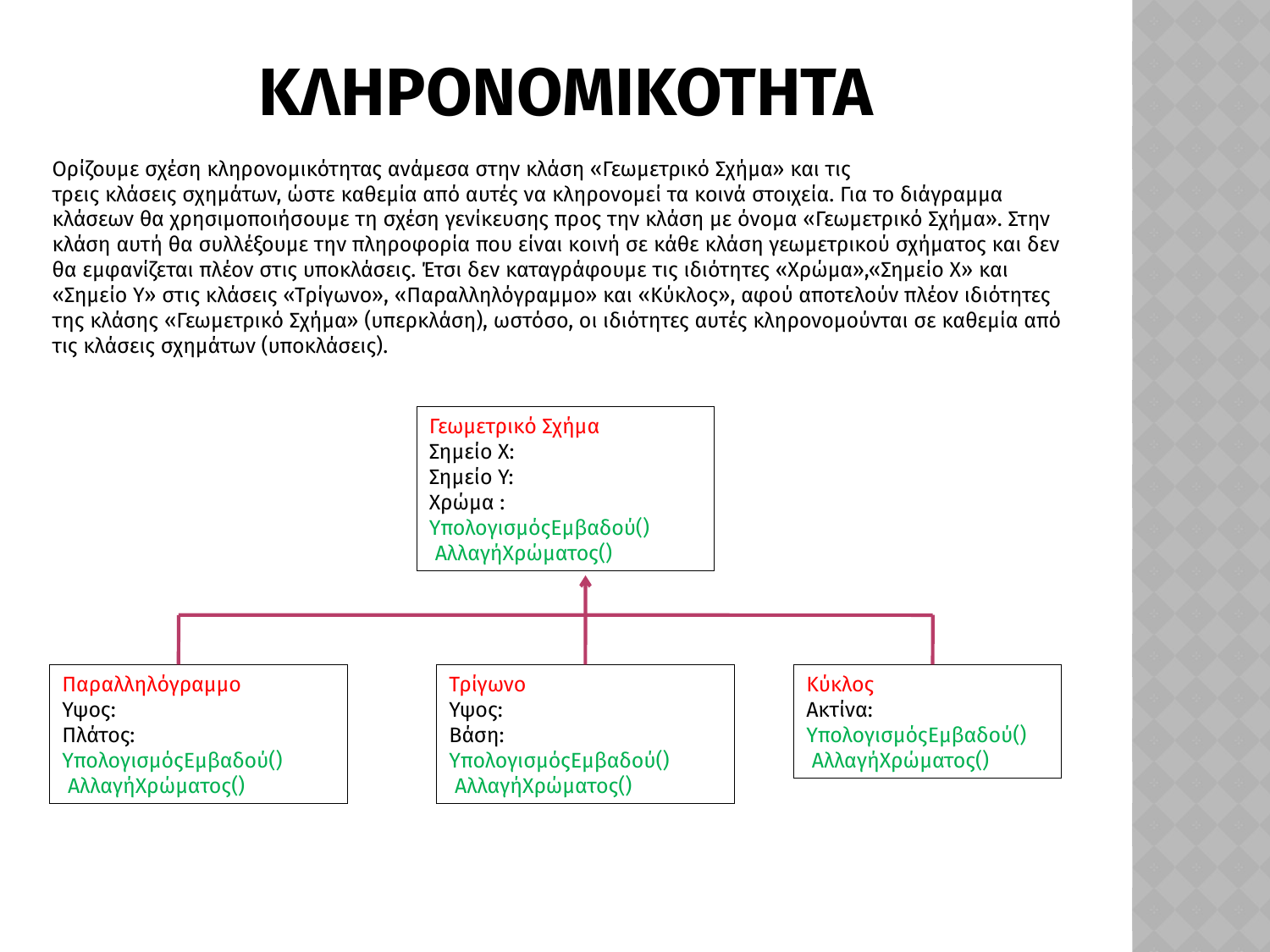

# ΚΛΗΡΟΝΟΜΙΚΟΤΗΤΑ
Ορίζουμε σχέση κληρονομικότητας ανάμεσα στην κλάση «Γεωμετρικό Σχήμα» και τις
τρεις κλάσεις σχημάτων, ώστε καθεμία από αυτές να κληρονομεί τα κοινά στοιχεία. Για το διάγραμμα κλάσεων θα χρησιμοποιήσουμε τη σχέση γενίκευσης προς την κλάση με όνομα «Γεωμετρικό Σχήμα». Στην κλάση αυτή θα συλλέξουμε την πληροφορία που είναι κοινή σε κάθε κλάση γεωμετρικού σχήματος και δεν θα εμφανίζεται πλέον στις υποκλάσεις. Έτσι δεν καταγράφουμε τις ιδιότητες «Χρώμα»,«Σημείο Χ» και «Σημείο Υ» στις κλάσεις «Τρίγωνο», «Παραλληλόγραμμο» και «Κύκλος», αφού αποτελούν πλέον ιδιότητες της κλάσης «Γεωμετρικό Σχήμα» (υπερκλάση), ωστόσο, οι ιδιότητες αυτές κληρονομούνται σε καθεμία από τις κλάσεις σχημάτων (υποκλάσεις).
Γεωμετρικό Σχήμα
Σημείο Χ:
Σημείο Υ:
Χρώμα :
ΥπολογισμόςΕμβαδού()
 ΑλλαγήΧρώματος()
Παραλληλόγραμμο
Υψος:
Πλάτος:
ΥπολογισμόςΕμβαδού()
 ΑλλαγήΧρώματος()
Τρίγωνο
Υψος:
Βάση:
ΥπολογισμόςΕμβαδού()
 ΑλλαγήΧρώματος()
Κύκλος
Ακτίνα:
ΥπολογισμόςΕμβαδού()
 ΑλλαγήΧρώματος()